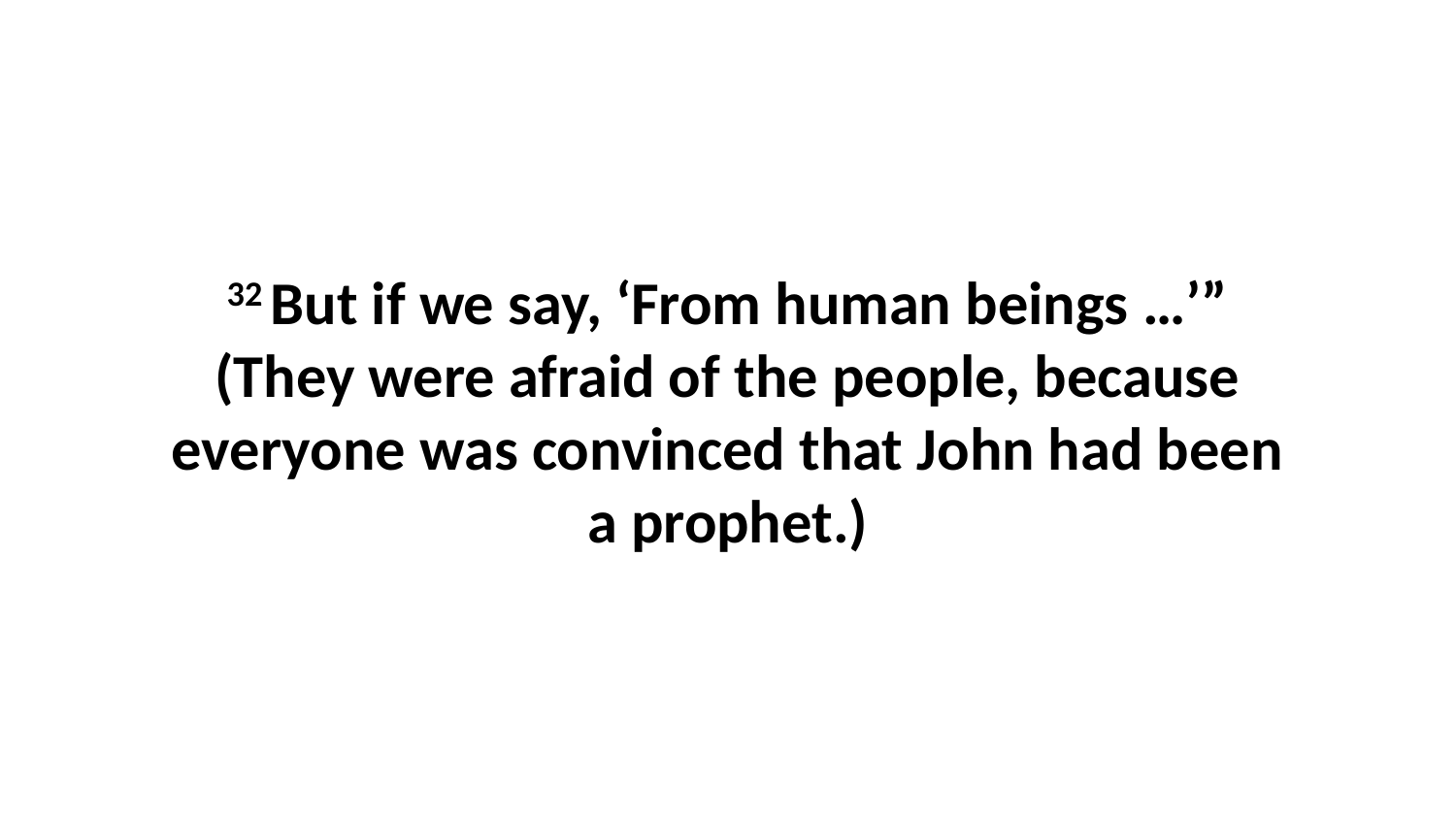

32 But if we say, ‘From human beings …’” (They were afraid of the people, because everyone was convinced that John had been a prophet.)